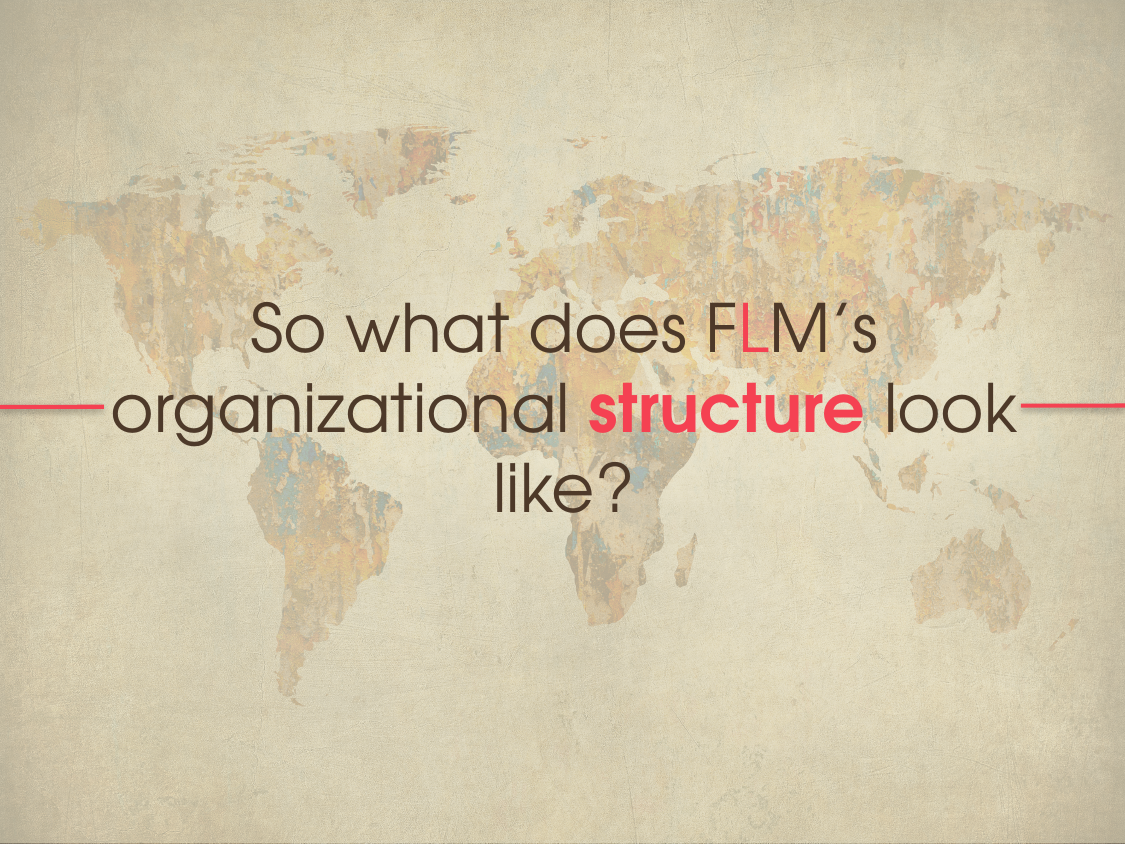

So what does FLM’s organizational structure look like?